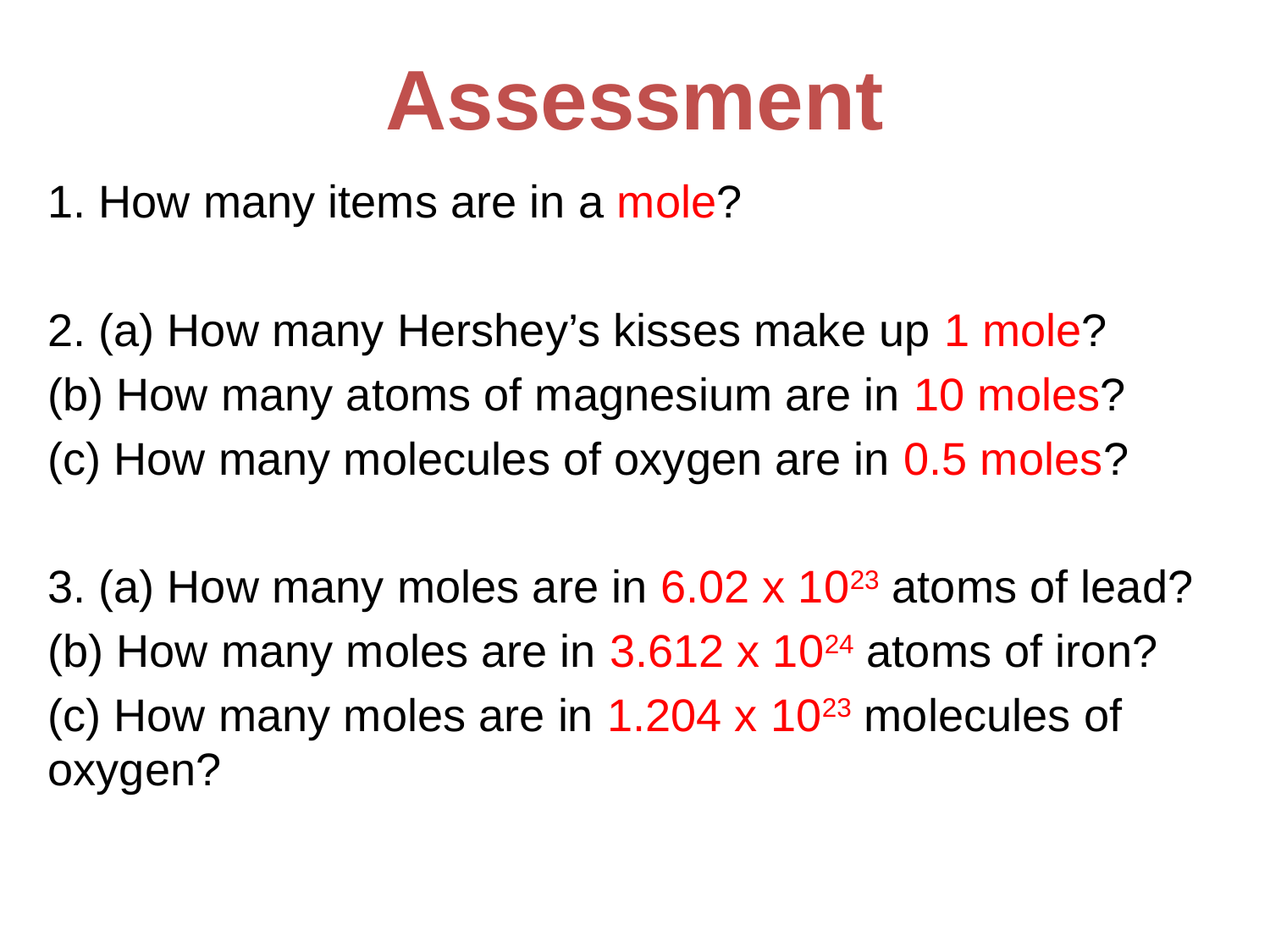

# Assessment
1. How many items are in a mole?

2. (a) How many Hershey’s kisses make up 1 mole?
(b) How many atoms of magnesium are in 10 moles?
(c) How many molecules of oxygen are in 0.5 moles?

3. (a) How many moles are in 6.02 x 1023 atoms of lead?
(b) How many moles are in 3.612 x 1024 atoms of iron?
(c) How many moles are in 1.204 x 1023 molecules of oxygen?